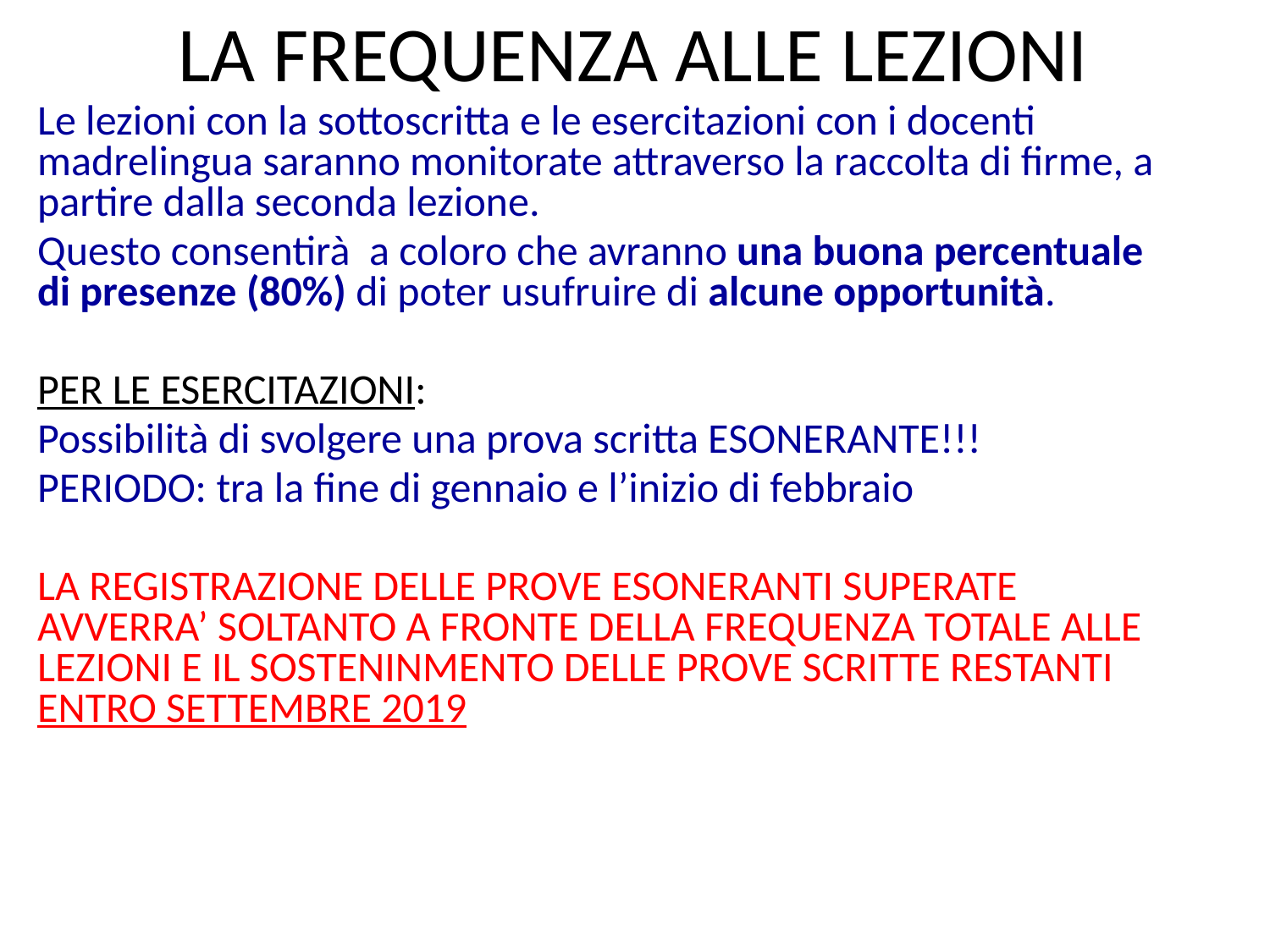

# LA FREQUENZA ALLE LEZIONI
Le lezioni con la sottoscritta e le esercitazioni con i docenti madrelingua saranno monitorate attraverso la raccolta di firme, a partire dalla seconda lezione.
Questo consentirà  a coloro che avranno una buona percentuale di presenze (80%) di poter usufruire di alcune opportunità.

PER LE ESERCITAZIONI:
Possibilità di svolgere una prova scritta ESONERANTE!!!
PERIODO: tra la fine di gennaio e l’inizio di febbraio

LA REGISTRAZIONE DELLE PROVE ESONERANTI SUPERATE AVVERRA’ SOLTANTO A FRONTE DELLA FREQUENZA TOTALE ALLE LEZIONI E IL SOSTENINMENTO DELLE PROVE SCRITTE RESTANTI ENTRO SETTEMBRE 2019